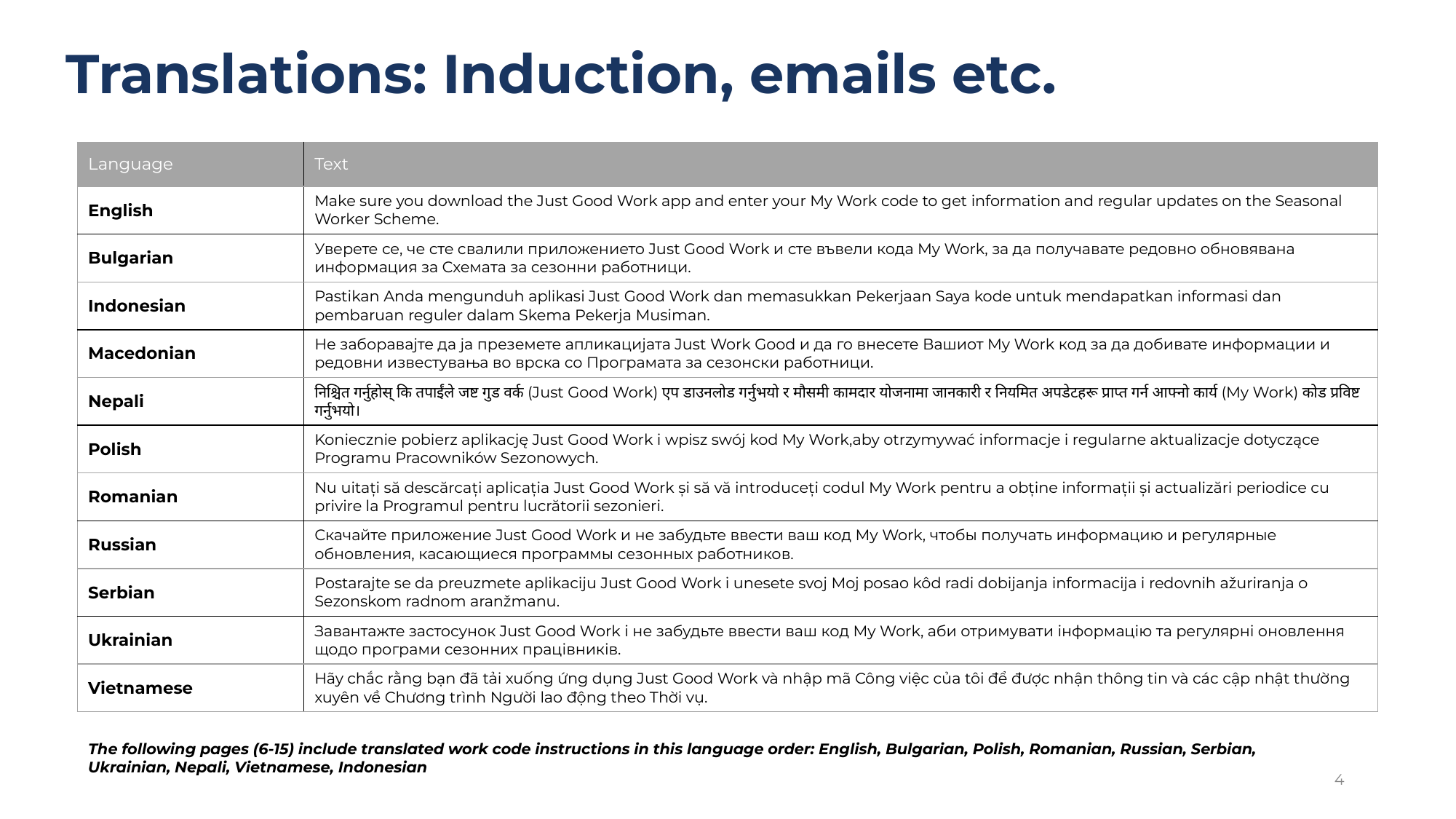

# Translations: Induction, emails etc.
| Language | Text |
| --- | --- |
| English | Make sure you download the Just Good Work app and enter your My Work code to get information and regular updates on the Seasonal Worker Scheme. |
| Bulgarian | Уверете се, че сте свалили приложението Just Good Work и сте въвели кода My Work, за да получавате редовно обновявана информация за Схемата за сезонни работници. |
| Indonesian | Pastikan Anda mengunduh aplikasi Just Good Work dan memasukkan Pekerjaan Saya kode untuk mendapatkan informasi dan pembaruan reguler dalam Skema Pekerja Musiman. |
| Macedonian | Не заборавајте да ја преземете апликацијата Just Work Good и да го внесете Вашиот My Work код за да добивате информации и редовни известувања во врска со Програмата за сезонски работници. |
| Nepali | निश्चित गर्नुहोस् कि तपाईंले जष्ट गुड वर्क (Just Good Work) एप डाउनलोड गर्नुभयो र मौसमी कामदार योजनामा जानकारी र नियमित अपडेटहरू प्राप्त गर्न आफ्नो कार्य (My Work) कोड प्रविष्ट गर्नुभयो। |
| Polish | Koniecznie pobierz aplikację Just Good Work i wpisz swój kod My Work,aby otrzymywać informacje i regularne aktualizacje dotyczące Programu Pracowników Sezonowych. |
| Romanian | Nu uitați să descărcați aplicația Just Good Work și să vă introduceți codul My Work pentru a obține informații și actualizări periodice cu privire la Programul pentru lucrătorii sezonieri. |
| Russian | Скачайте приложение Just Good Work и не забудьте ввести ваш код My Work, чтобы получать информацию и регулярные обновления, касающиеся программы сезонных работников. |
| Serbian | Postarajte se da preuzmete aplikaciju Just Good Work i unesete svoj Moj posao kôd radi dobijanja informacija i redovnih ažuriranja o Sezonskom radnom aranžmanu. |
| Ukrainian | Завантажте застосунок Just Good Work і не забудьте ввести ваш код My Work, аби отримувати інформацію та регулярні оновлення щодо програми сезонних працівників. |
| Vietnamese | Hãy chắc rằng bạn đã tải xuống ứng dụng Just Good Work và nhập mã Công việc của tôi để được nhận thông tin và các cập nhật thường xuyên về Chương trình Người lao động theo Thời vụ. |
The following pages (6-15) include translated work code instructions in this language order: English, Bulgarian, Polish, Romanian, Russian, Serbian, Ukrainian, Nepali, Vietnamese, Indonesian
4